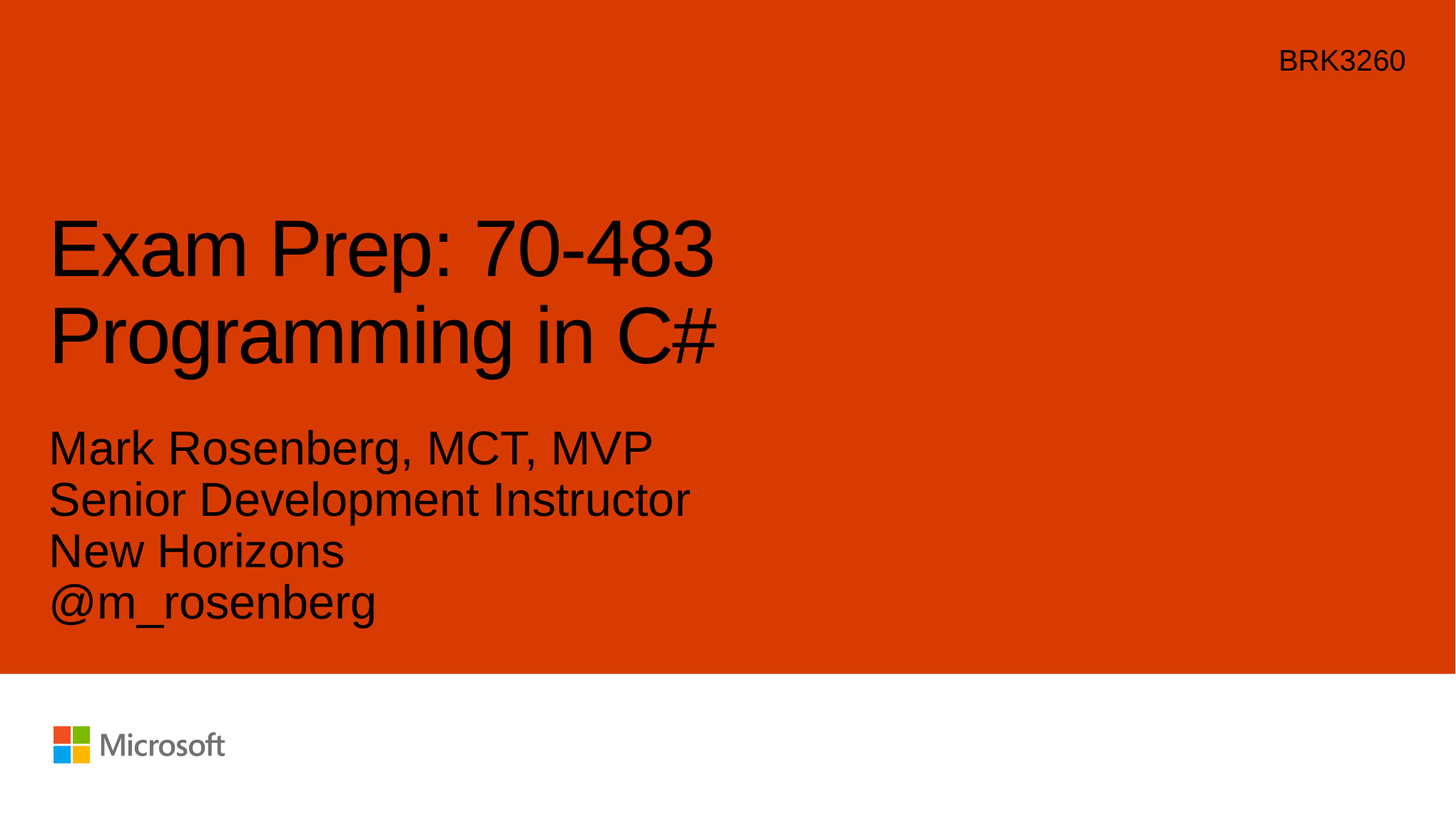

BRK3260
# Exam Prep: 70-483 Programming in C#
Mark Rosenberg, MCT, MVP
Senior Development Instructor
New Horizons
@m_rosenberg